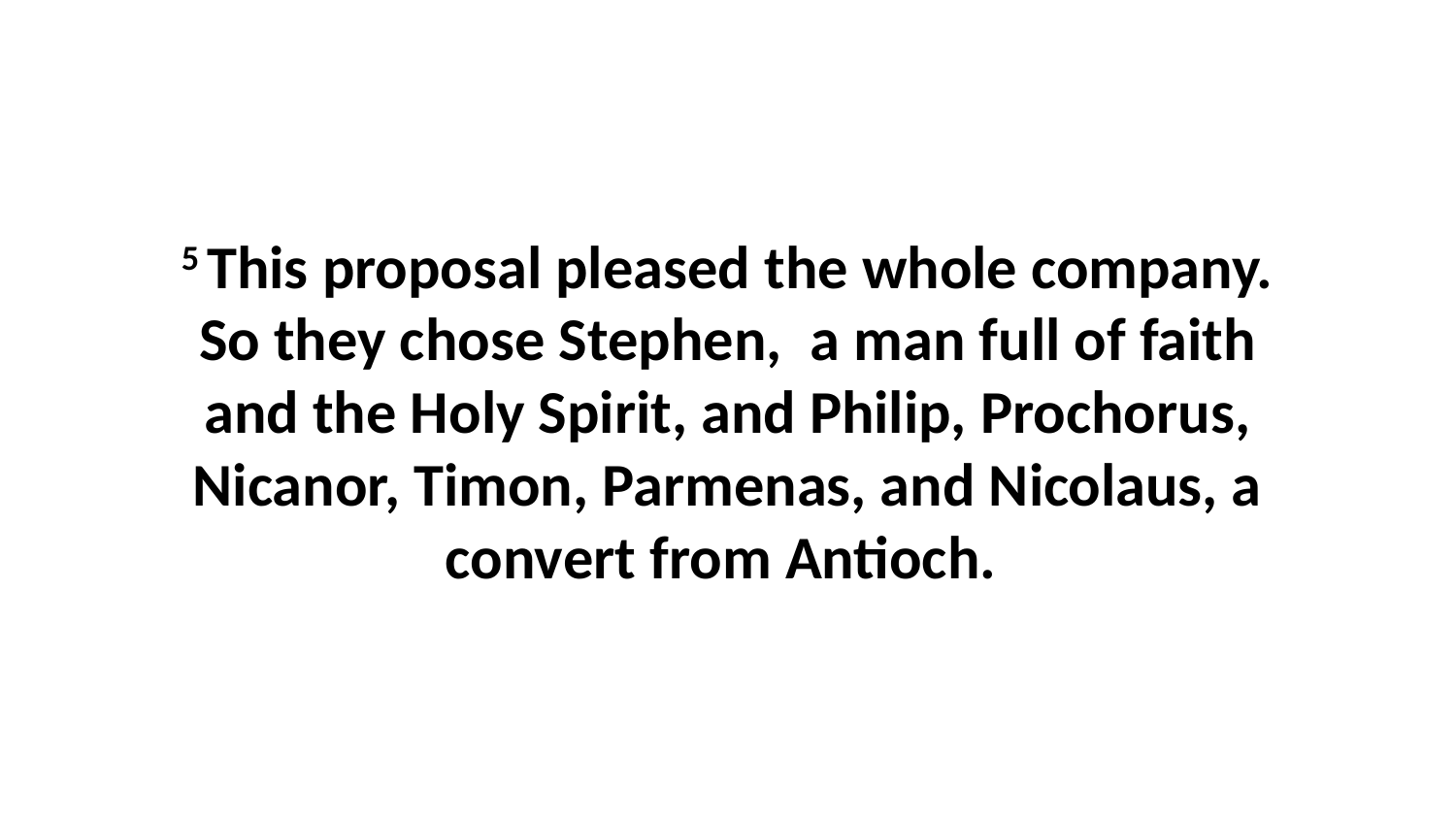

5 This proposal pleased the whole company. So they chose Stephen,  a man full of faith and the Holy Spirit, and Philip, Prochorus, Nicanor, Timon, Parmenas, and Nicolaus, a convert from Antioch.